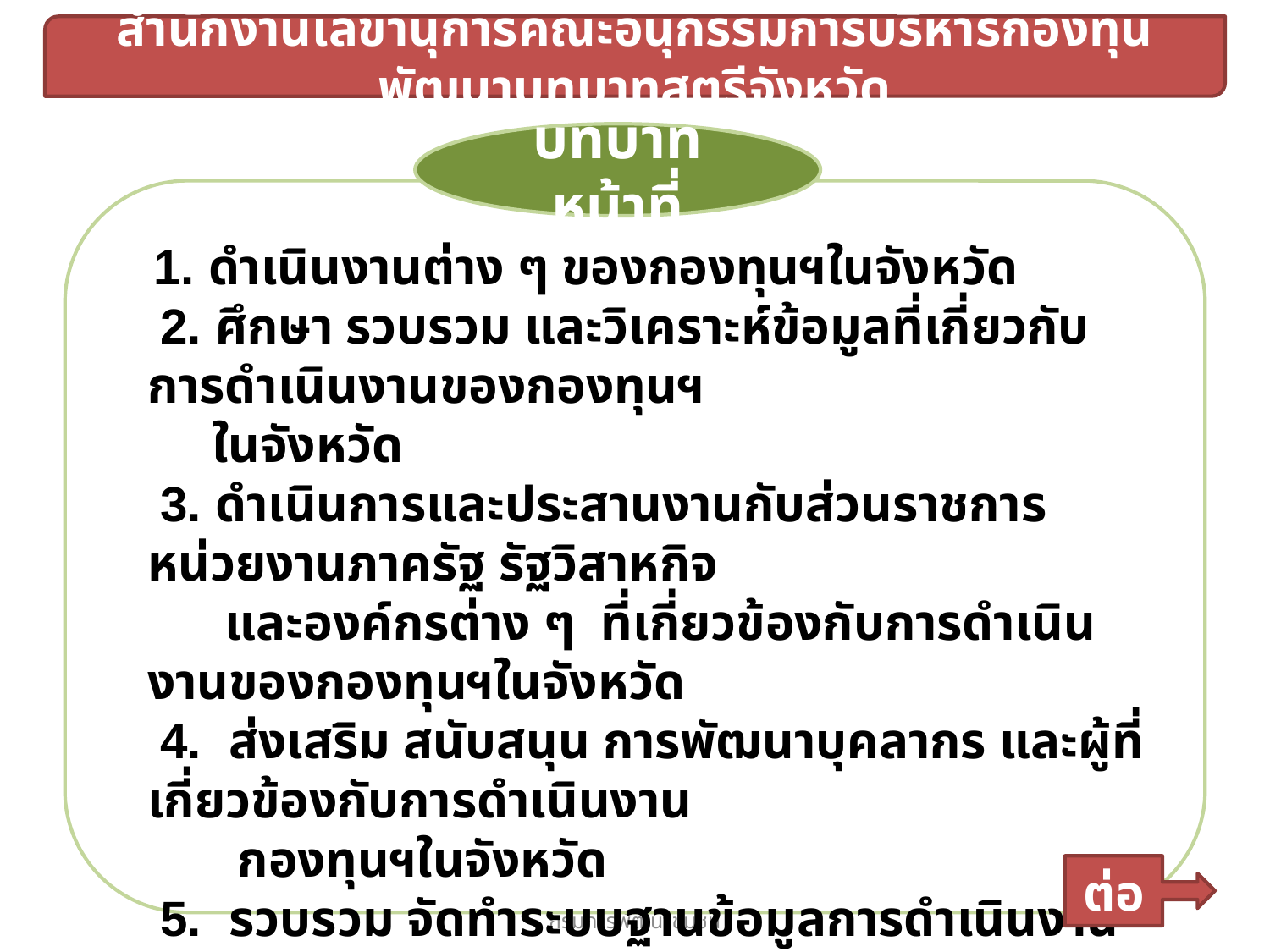

สำนักงานเลขานุการคณะอนุกรรมการบริหารกองทุนพัฒนาบทบาทสตรีจังหวัด
บทบาทหน้าที่

 1. ดำเนินงานต่าง ๆ ของกองทุนฯในจังหวัด
 2. ศึกษา รวบรวม และวิเคราะห์ข้อมูลที่เกี่ยวกับ การดำเนินงานของกองทุนฯ
     ในจังหวัด
 3. ดำเนินการและประสานงานกับส่วนราชการ หน่วยงานภาครัฐ รัฐวิสาหกิจ
      และองค์กรต่าง ๆ  ที่เกี่ยวข้องกับการดำเนินงานของกองทุนฯในจังหวัด
 4.  ส่งเสริม สนับสนุน การพัฒนาบุคลากร และผู้ที่เกี่ยวข้องกับการดำเนินงาน
       กองทุนฯในจังหวัด
 5.  รวบรวม จัดทำระบบฐานข้อมูลการดำเนินงานกองทุนฯ ในจังหวัด
 6.  ติดตาม/รายงานผลการดำเนินงานกองทุนฯ  ในจังหวัด ให้ สกส และ
      อกส.จ. ตามกำหนด
ต่อ
สำนักงานกองทุนพัฒนาบทบาทสตรี (สกส.) กรมการพัฒนาชุมชน